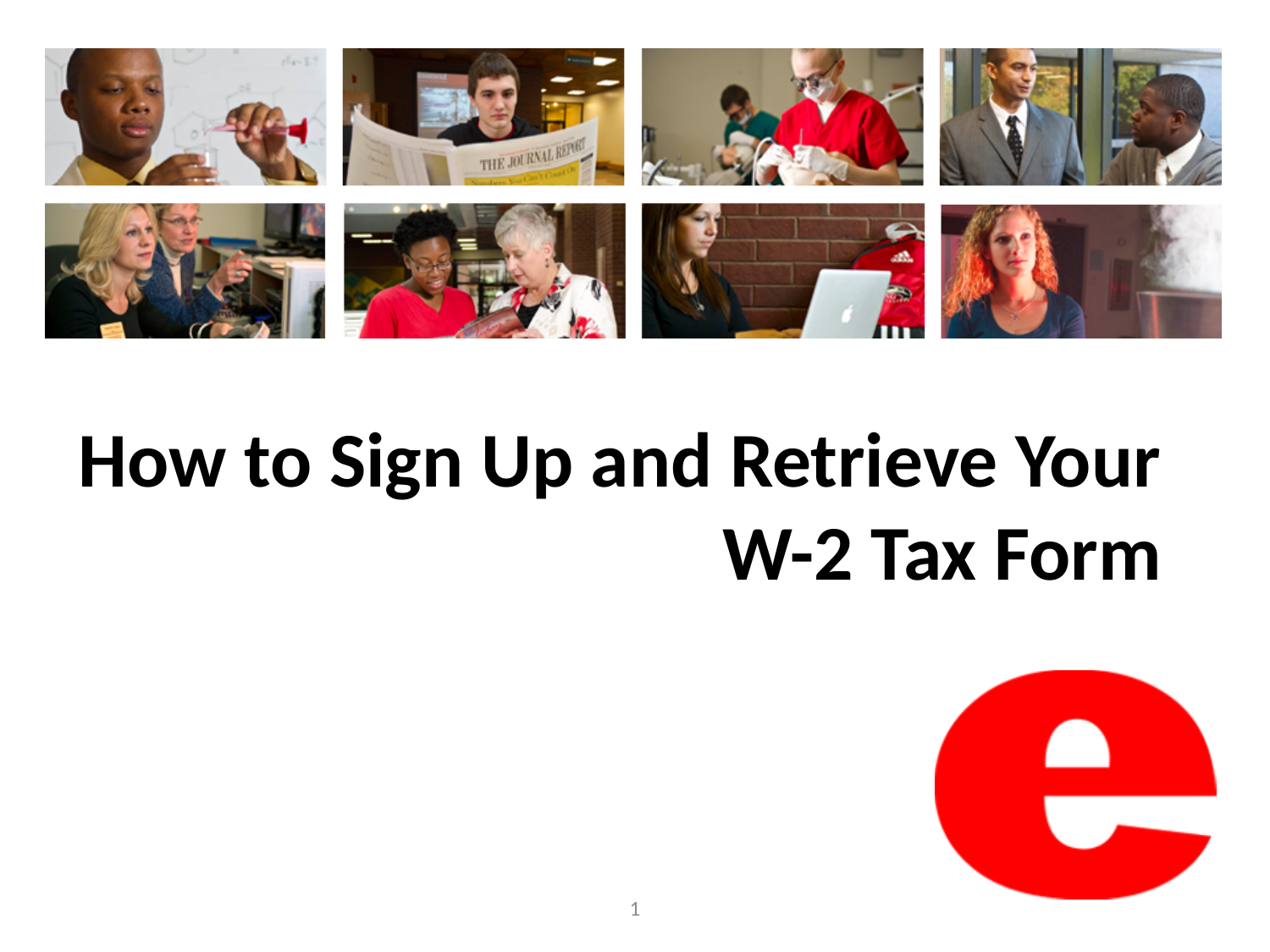

# How to Sign Up and Retrieve Your W-2 Tax Form
1